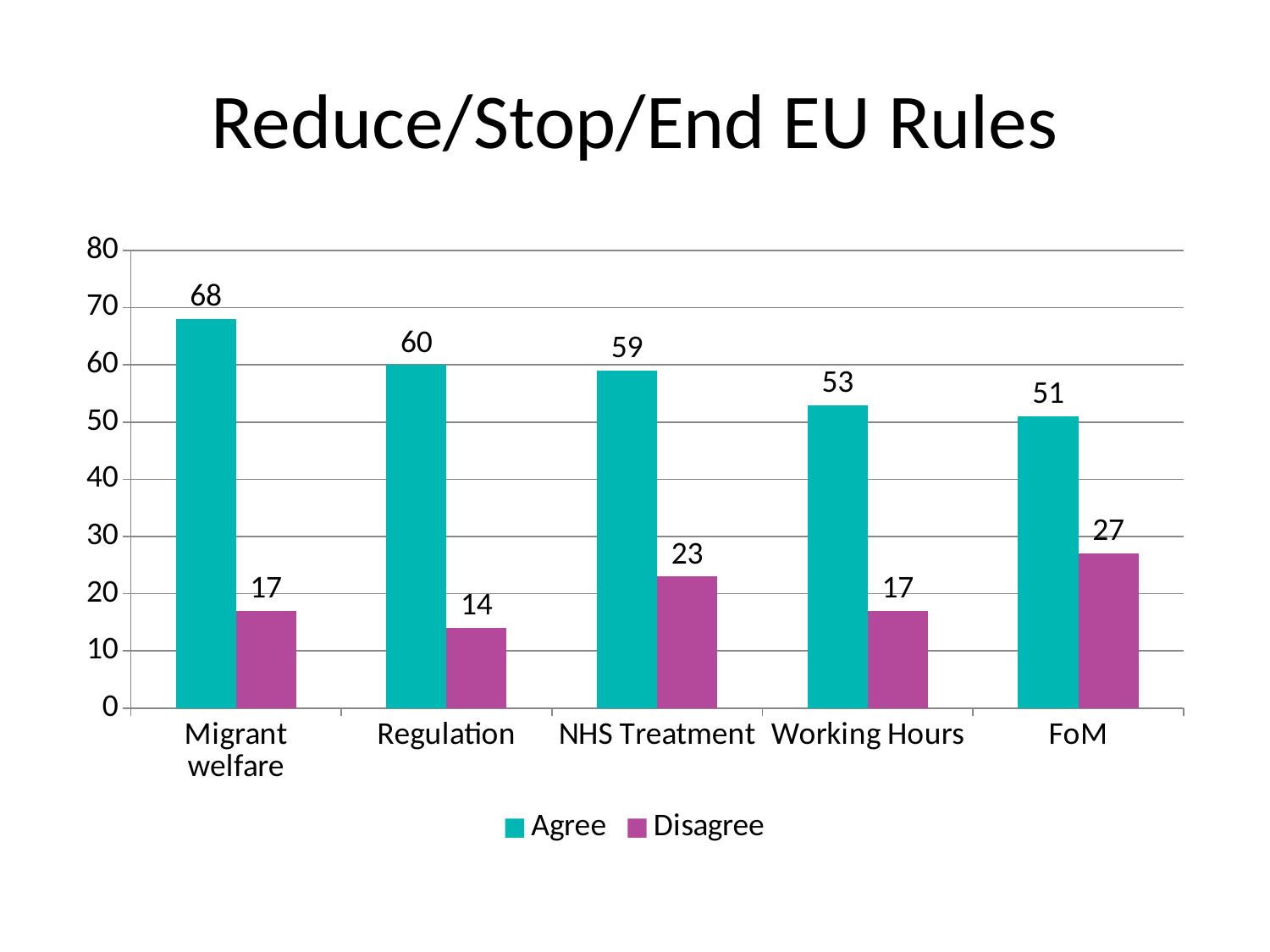

# Reduce/Stop/End EU Rules

### Chart

| Category | Agree | Disagree |
|---|---|---|
| Migrant welfare | 68.0 | 17.0 |
| Regulation | 60.0 | 14.0 |
| NHS Treatment | 59.0 | 23.0 |
| Working Hours | 53.0 | 17.0 |
| FoM | 51.0 | 27.0 |